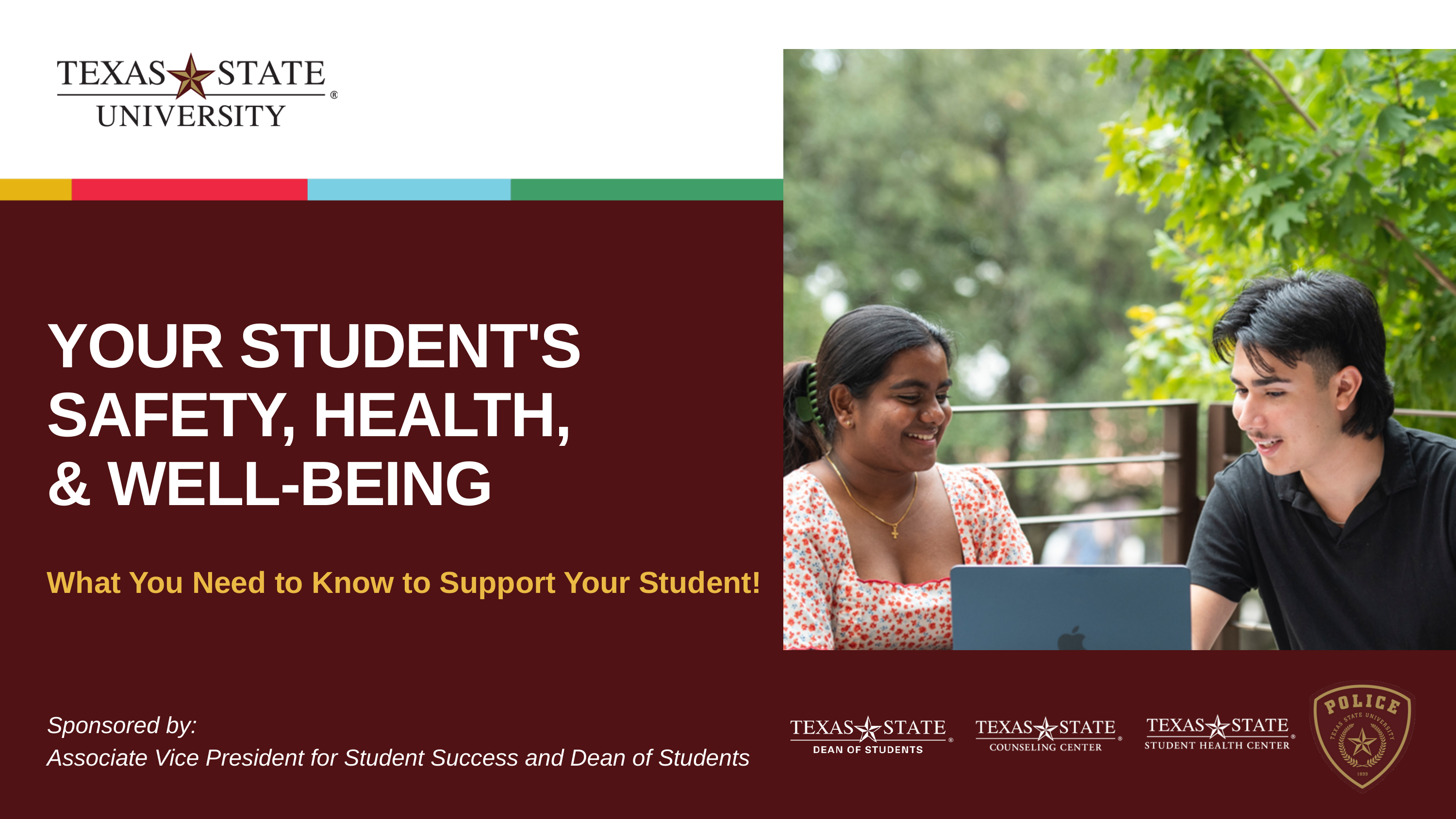

YOUR STUDENT'S SAFETY, HEALTH,
& WELL-BEING
What You Need to Know to Support Your Student!

Sponsored by:
Associate Vice President for Student Success and Dean of Students